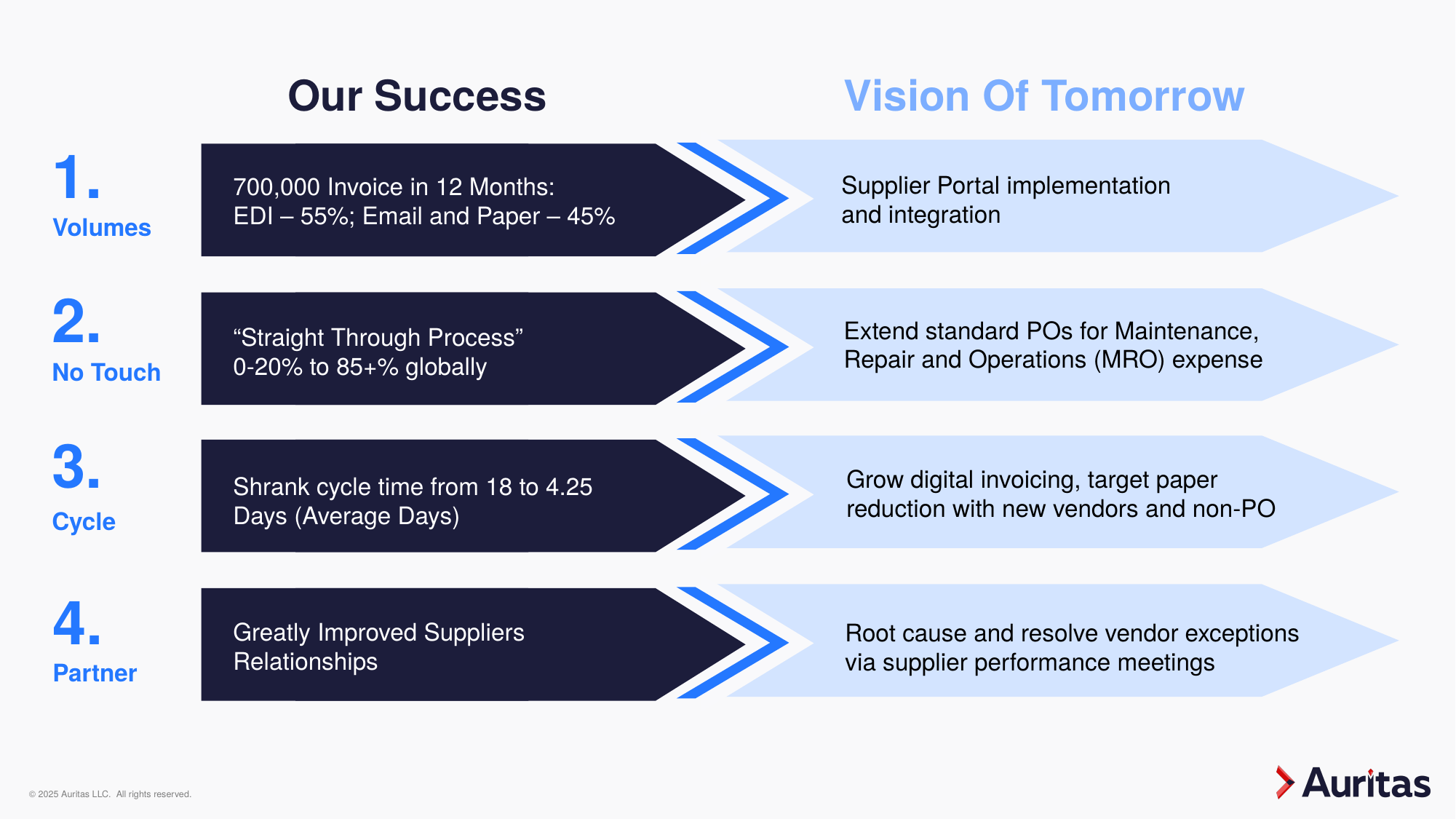

Our Success
Vision Of Tomorrow
1.

Supplier Portal implementation and integration
700,000 Invoice in 12 Months:
EDI – 55%; Email and Paper – 45%
Volumes
2.

Extend standard POs for Maintenance, Repair and Operations (MRO) expense
“Straight Through Process”
0-20% to 85+% globally
No Touch
3.

Grow digital invoicing, target paper reduction with new vendors and non-PO
Shrank cycle time from 18 to 4.25 Days (Average Days)
Cycle
4.

Greatly Improved Suppliers Relationships
Root cause and resolve vendor exceptions via supplier performance meetings
Partner